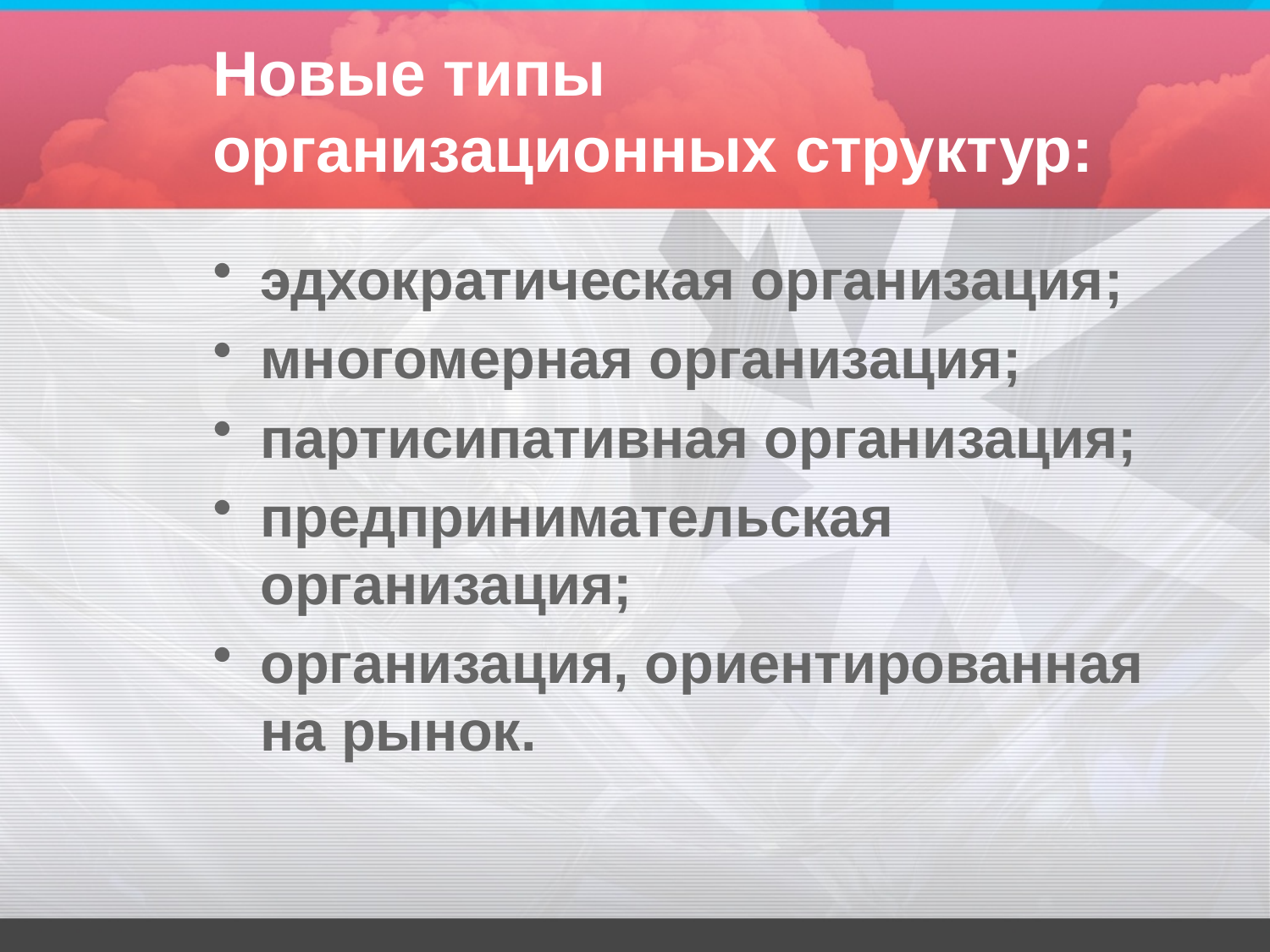

# Новые типы организационных структур:
эдхократическая организация;
многомерная организация;
партисипативная организация;
предпринимательская организация;
организация, ориентированная на рынок.